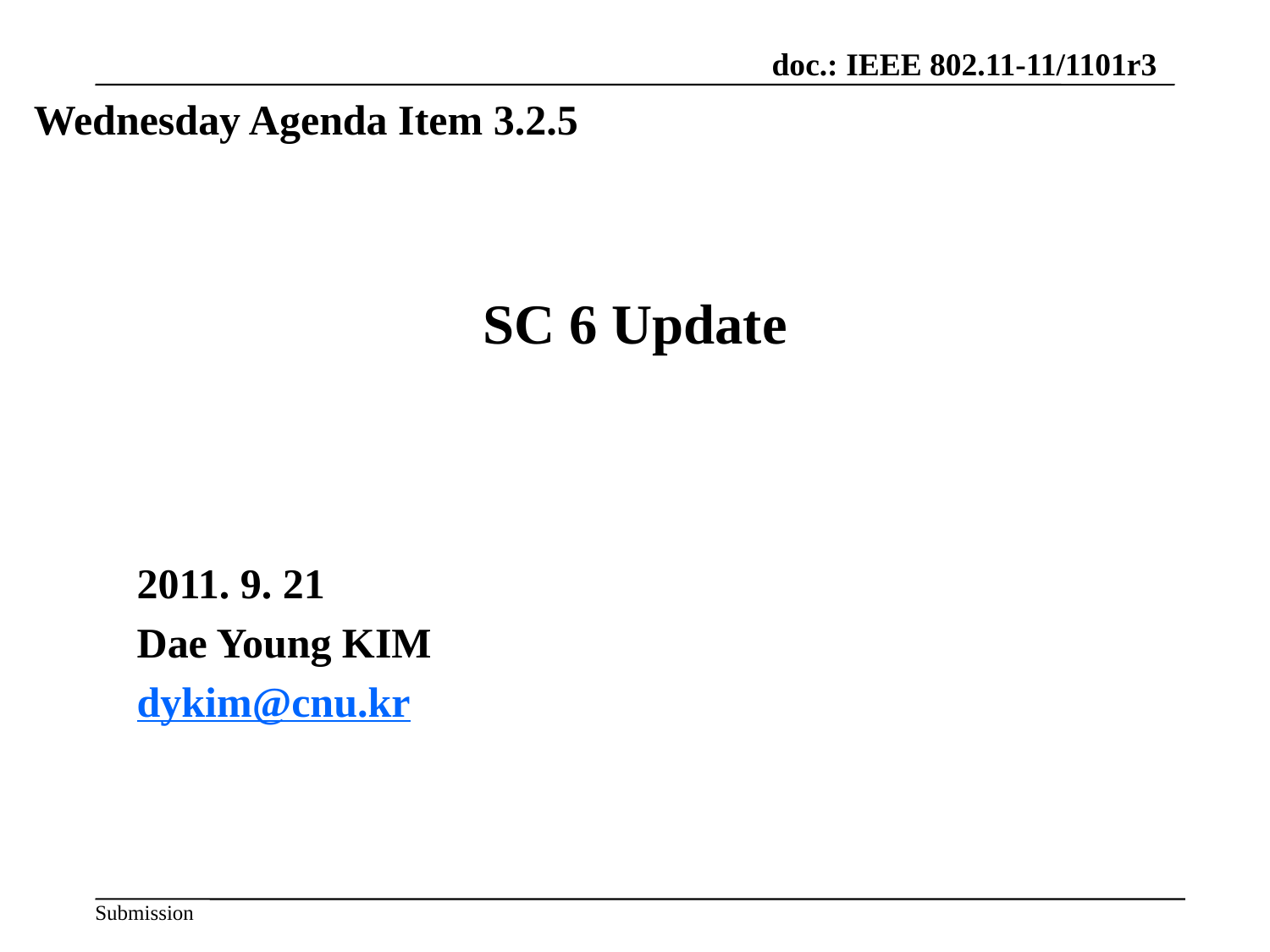

Wednesday Agenda Item 3.2.5
SC 6 Update

2011. 9. 21
Dae Young KIM
dykim@cnu.kr